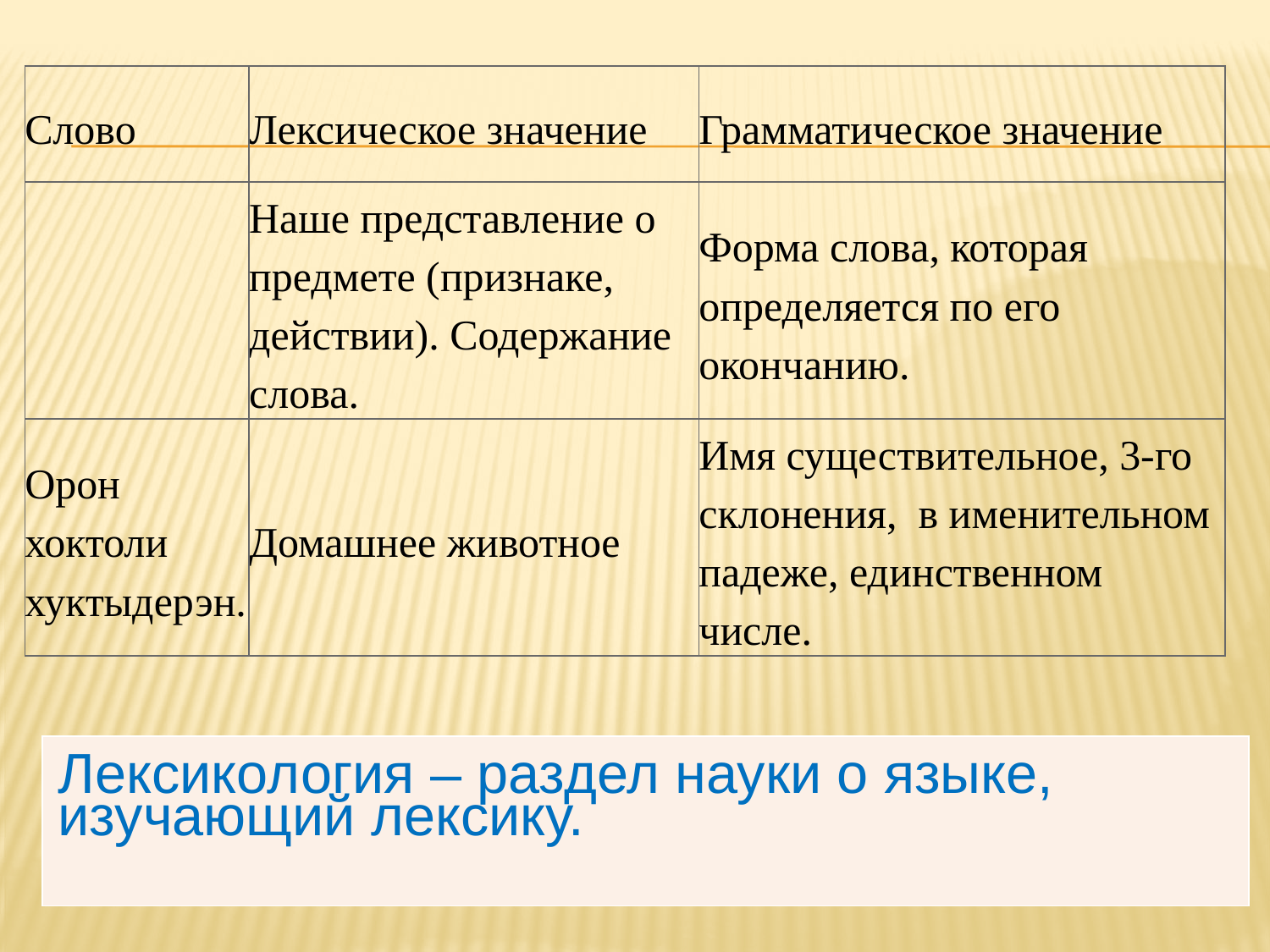

| Слово | Лексическое значение | Грамматическое значение |
| --- | --- | --- |
|  | Наше представление о предмете (признаке, действии). Содержание слова. | Форма слова, которая определяется по его окончанию. |
| Орон хоктоли хуктыдерэн. | Домашнее животное | Имя существительное, 3-го склонения, в именительном падеже, единственном числе. |
| Лексикология – раздел науки о языке, изучающий лексику. |
| --- |